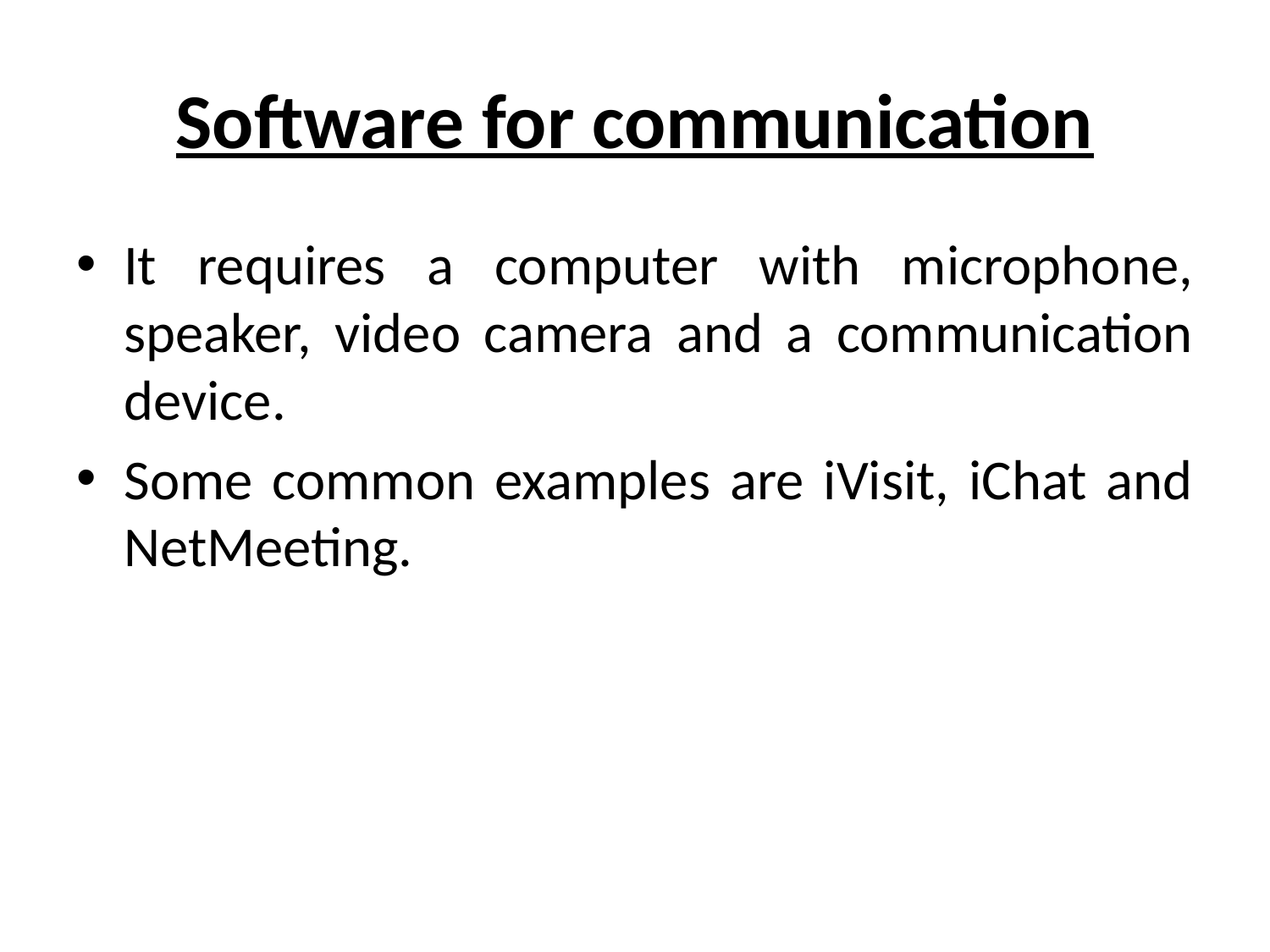

# Software for communication
It requires a computer with microphone, speaker, video camera and a communication device.
Some common examples are iVisit, iChat and NetMeeting.